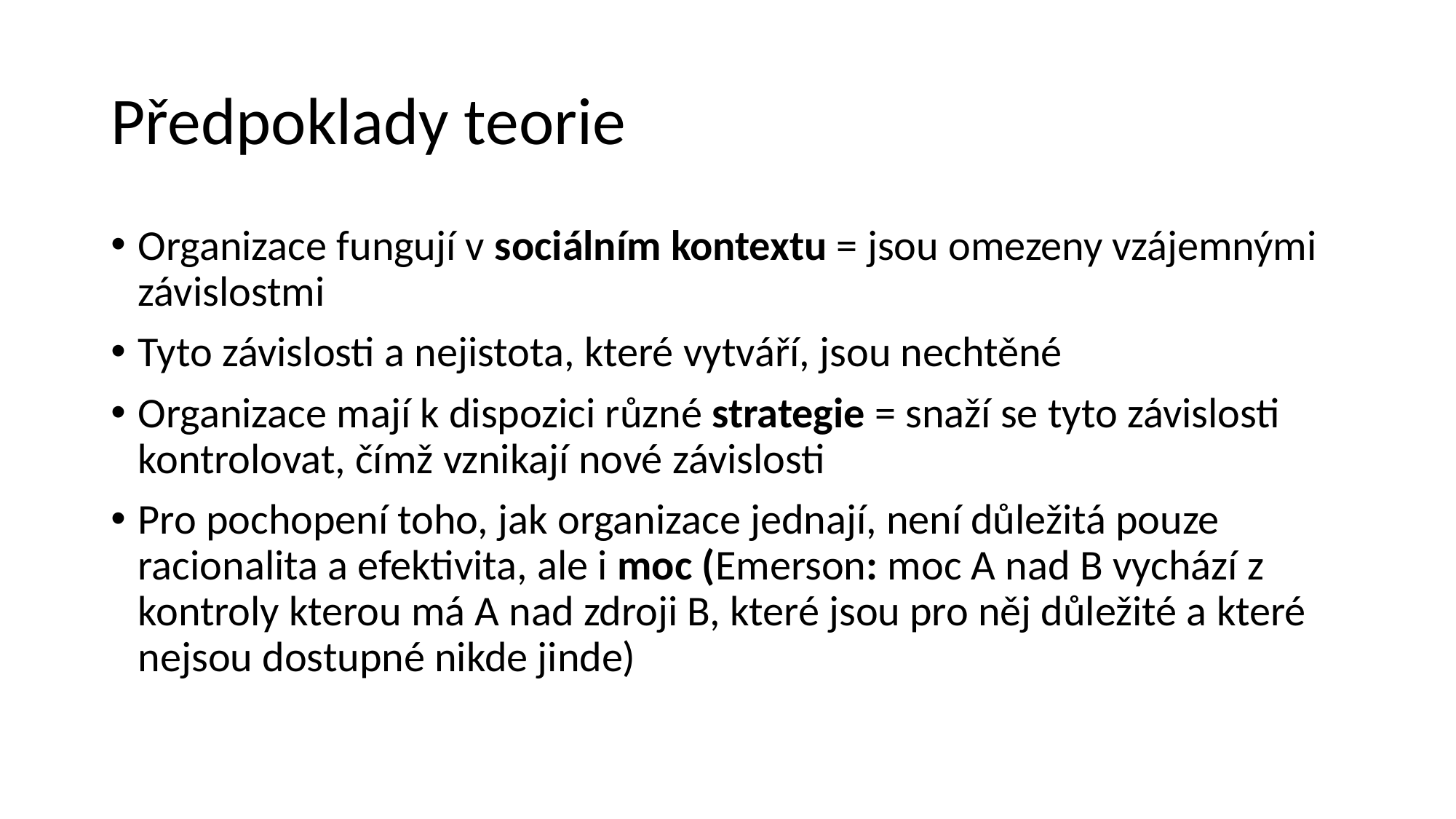

# Předpoklady teorie
Organizace fungují v sociálním kontextu = jsou omezeny vzájemnými závislostmi
Tyto závislosti a nejistota, které vytváří, jsou nechtěné
Organizace mají k dispozici různé strategie = snaží se tyto závislosti kontrolovat, čímž vznikají nové závislosti
Pro pochopení toho, jak organizace jednají, není důležitá pouze racionalita a efektivita, ale i moc (Emerson: moc A nad B vychází z kontroly kterou má A nad zdroji B, které jsou pro něj důležité a které nejsou dostupné nikde jinde)